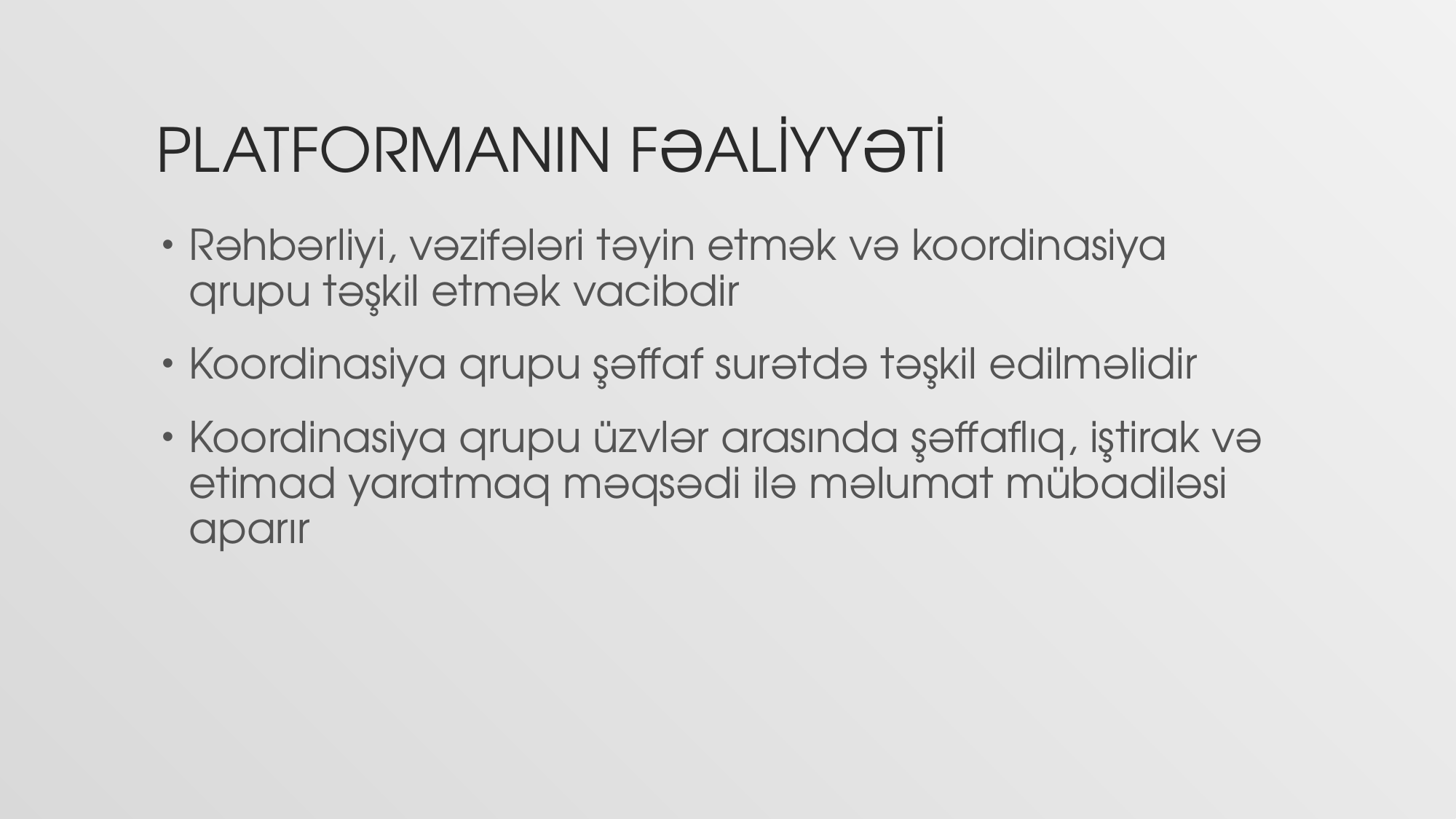

# PlatformANIN FƏALİYYƏTİ
Rəhbərliyi, vəzifələri təyin etmək və koordinasiya qrupu təşkil etmək vacibdir
Koordinasiya qrupu şəffaf surətdə təşkil edilməlidir
Koordinasiya qrupu üzvlər arasında şəffaflıq, iştirak və etimad yaratmaq məqsədi ilə məlumat mübadiləsi aparır